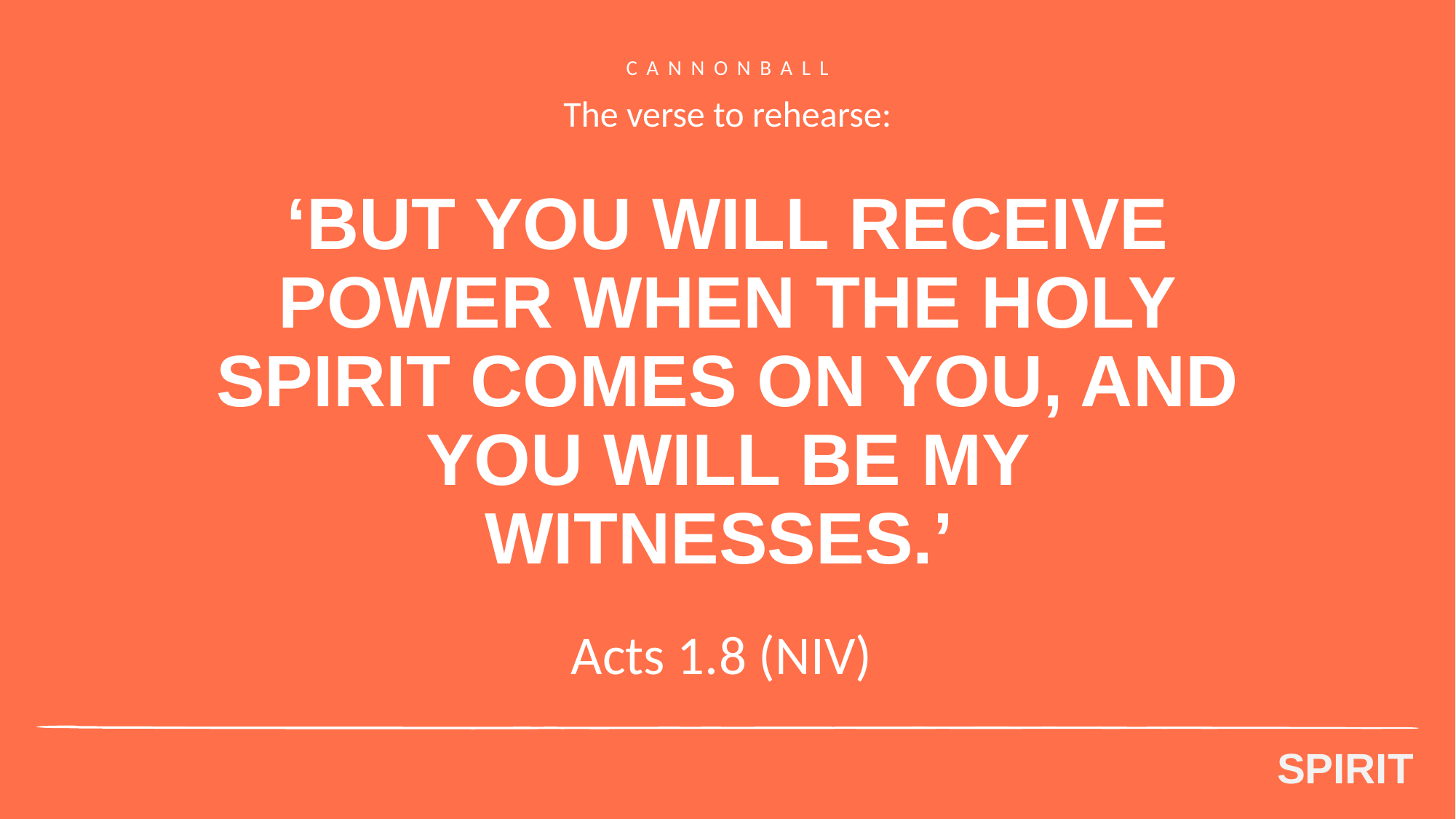

CANNONBALL
The verse to rehearse:
# ‘BUT YOU WILL RECEIVE POWER WHEN THE HOLY SPIRIT COMES ON YOU, AND YOU WILL BE MY WITNESSES.’
Acts 1.8 (NIV)
SPIRIT